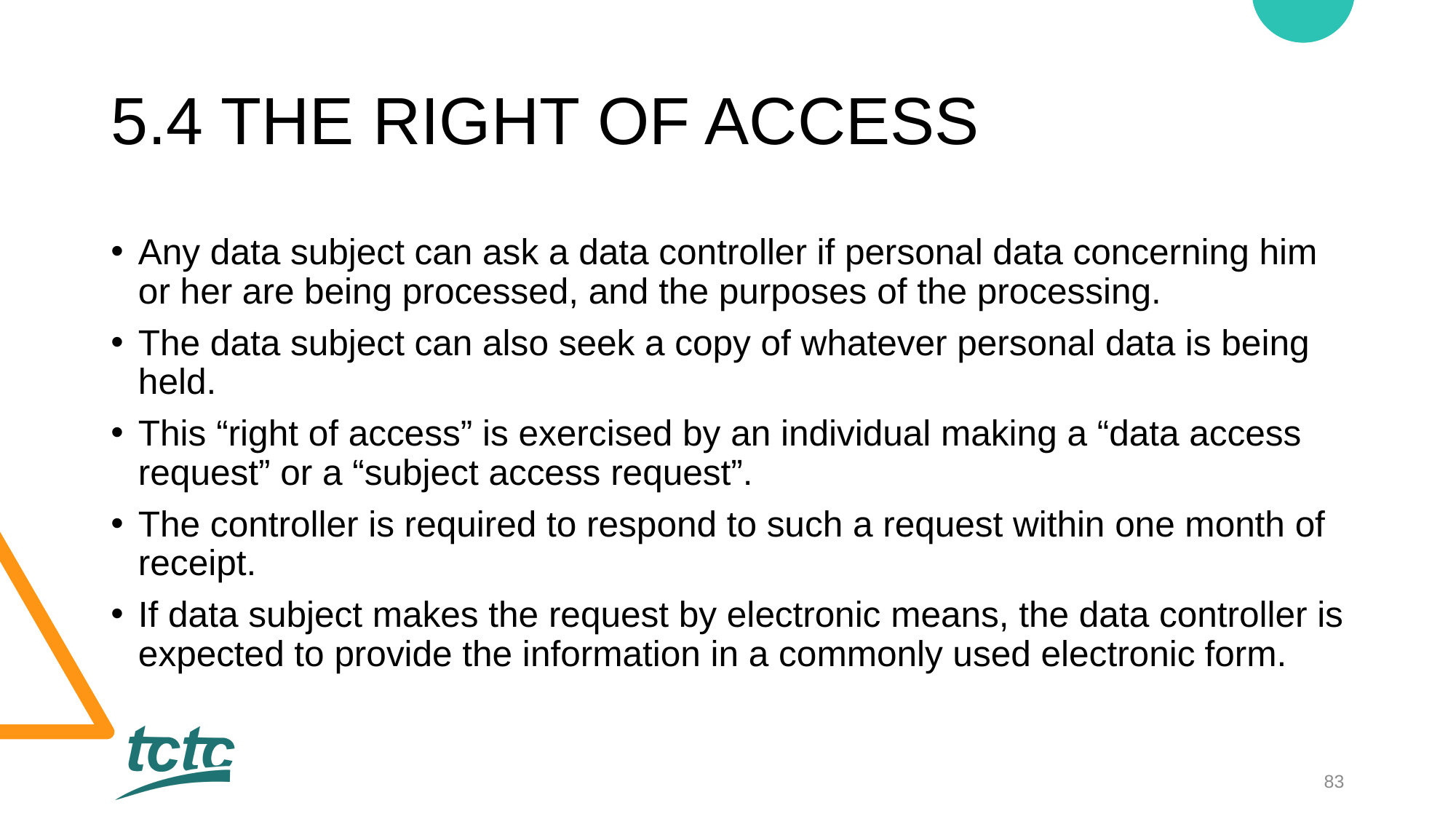

# 5.4 THE RIGHT OF ACCESS
Any data subject can ask a data controller if personal data concerning him or her are being processed, and the purposes of the processing.
The data subject can also seek a copy of whatever personal data is being held.
This “right of access” is exercised by an individual making a “data access request” or a “subject access request”.
The controller is required to respond to such a request within one month of receipt.
If data subject makes the request by electronic means, the data controller is expected to provide the information in a commonly used electronic form.
83